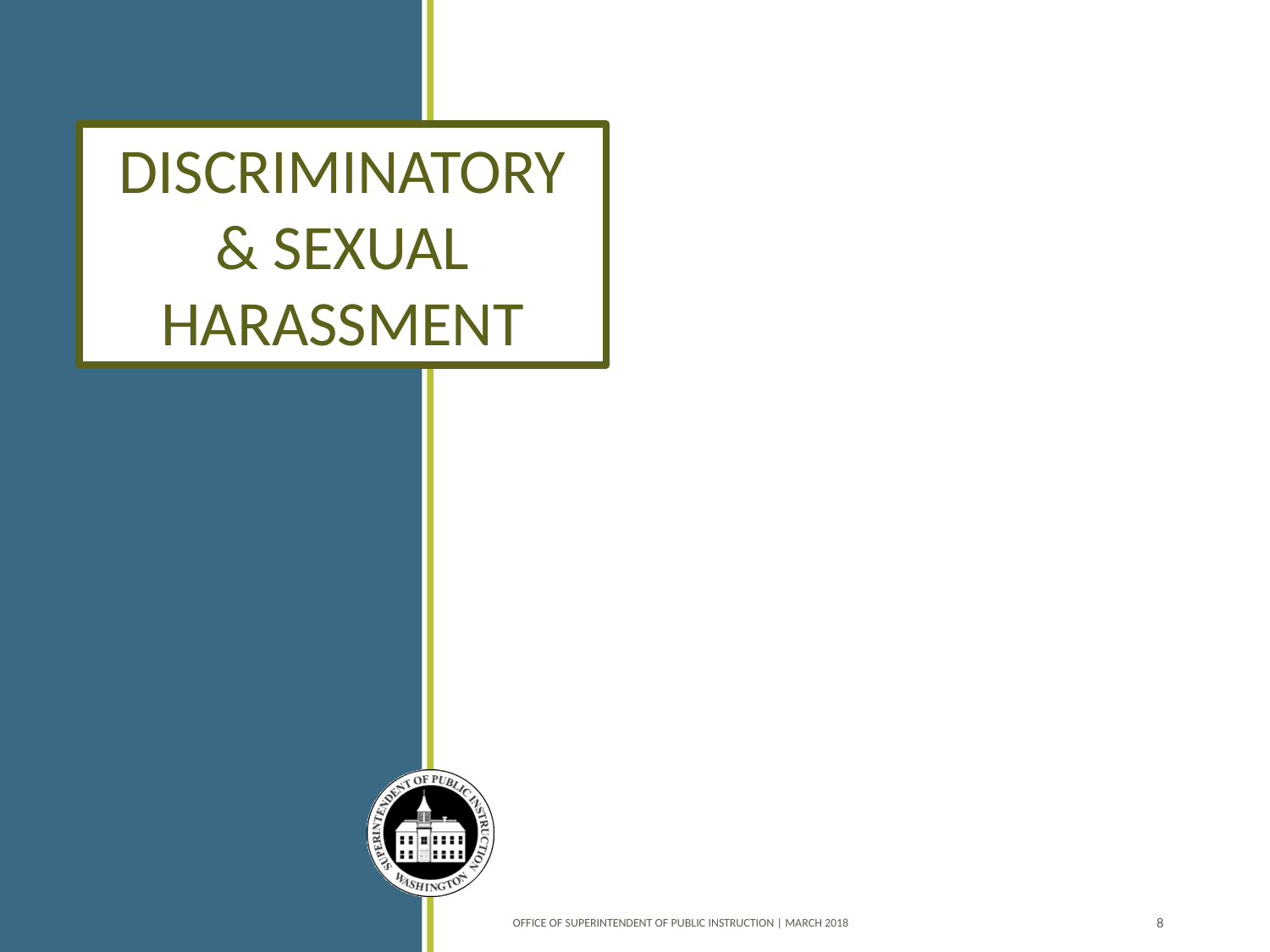

# Two common forms of discrimination that may impact students – discriminatory and sexual harassment
DISCRIMINATORY & SEXUAL
HARASSMENT
OFFICE OF SUPERINTENDENT OF PUBLIC INSTRUCTION | March 2018
8